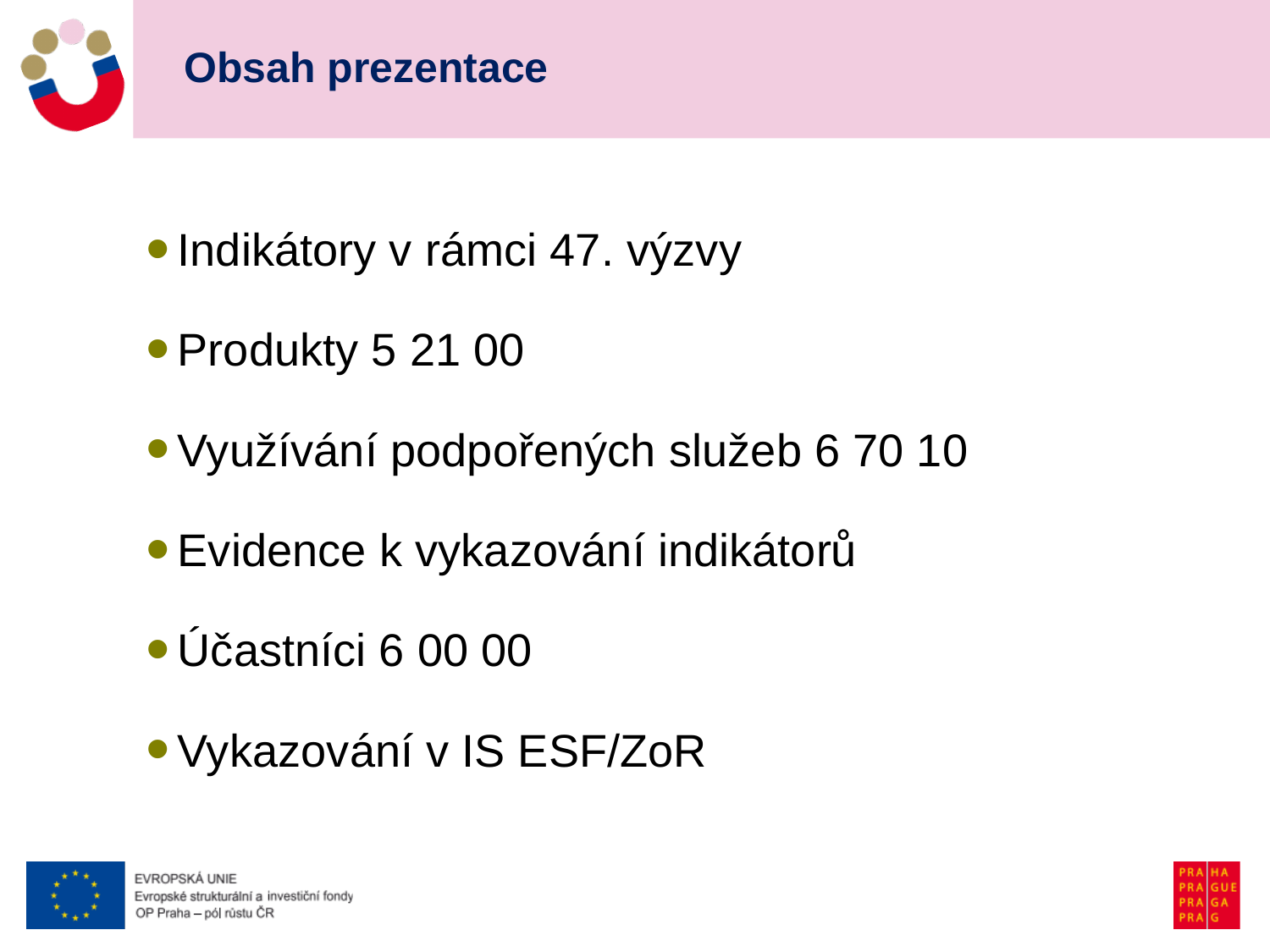

# Obsah prezentace
Indikátory v rámci 47. výzvy
Produkty 5 21 00
Využívání podpořených služeb 6 70 10
Evidence k vykazování indikátorů
Účastníci 6 00 00
Vykazování v IS ESF/ZoR